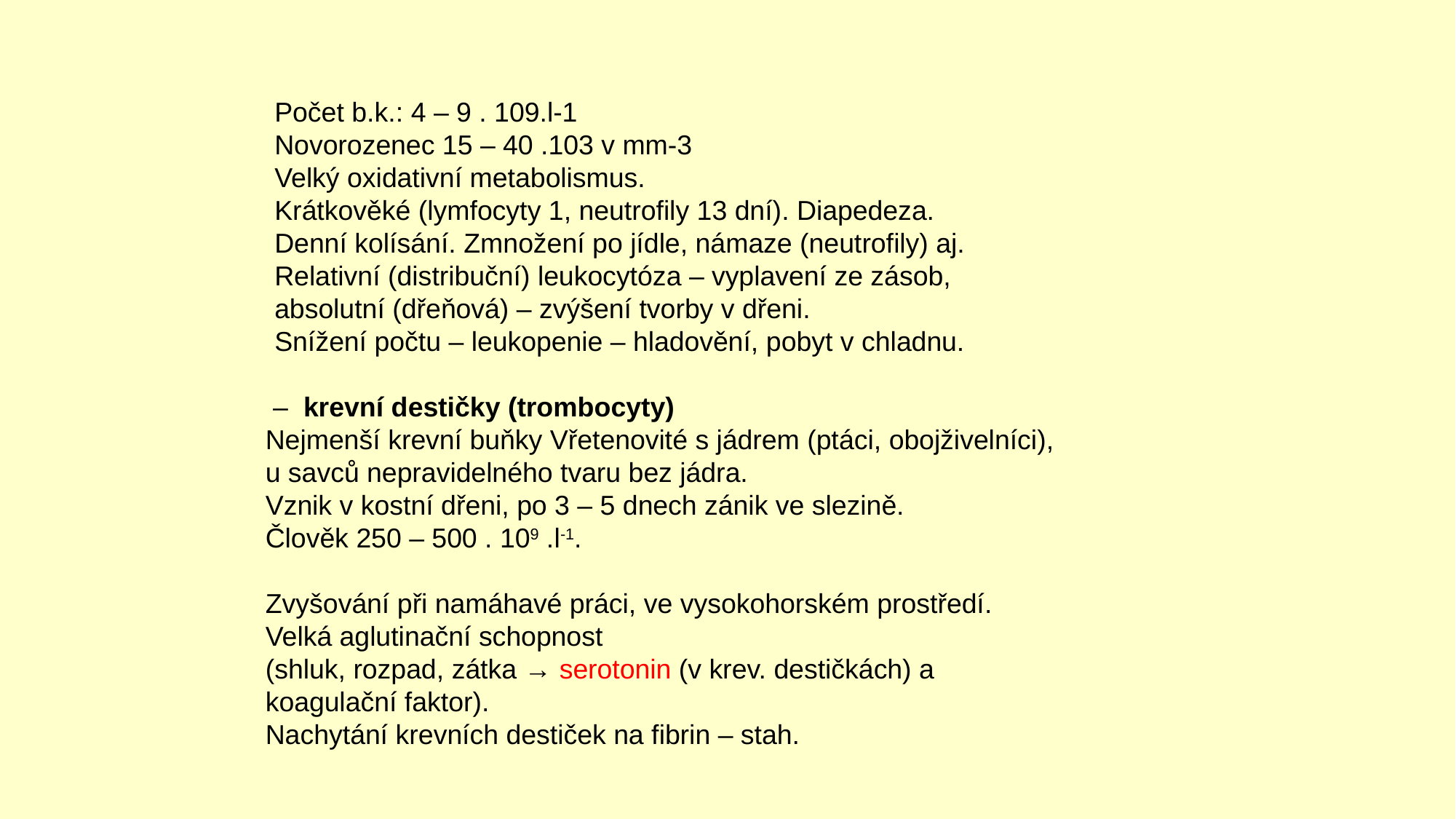

Počet b.k.: 4 – 9 . 109.l-1
Novorozenec 15 – 40 .103 v mm-3
Velký oxidativní metabolismus.
Krátkověké (lymfocyty 1, neutrofily 13 dní). Diapedeza.
Denní kolísání. Zmnožení po jídle, námaze (neutrofily) aj.
Relativní (distribuční) leukocytóza – vyplavení ze zásob,
absolutní (dřeňová) – zvýšení tvorby v dřeni.
Snížení počtu – leukopenie – hladovění, pobyt v chladnu.
 –  krevní destičky (trombocyty)
Nejmenší krevní buňky Vřetenovité s jádrem (ptáci, obojživelníci), u savců nepravidelného tvaru bez jádra.
Vznik v kostní dřeni, po 3 – 5 dnech zánik ve slezině.
Člověk 250 – 500 . 109 .l-1.

Zvyšování při namáhavé práci, ve vysokohorském prostředí.
Velká aglutinační schopnost
(shluk, rozpad, zátka → serotonin (v krev. destičkách) a koagulační faktor).
Nachytání krevních destiček na fibrin – stah.